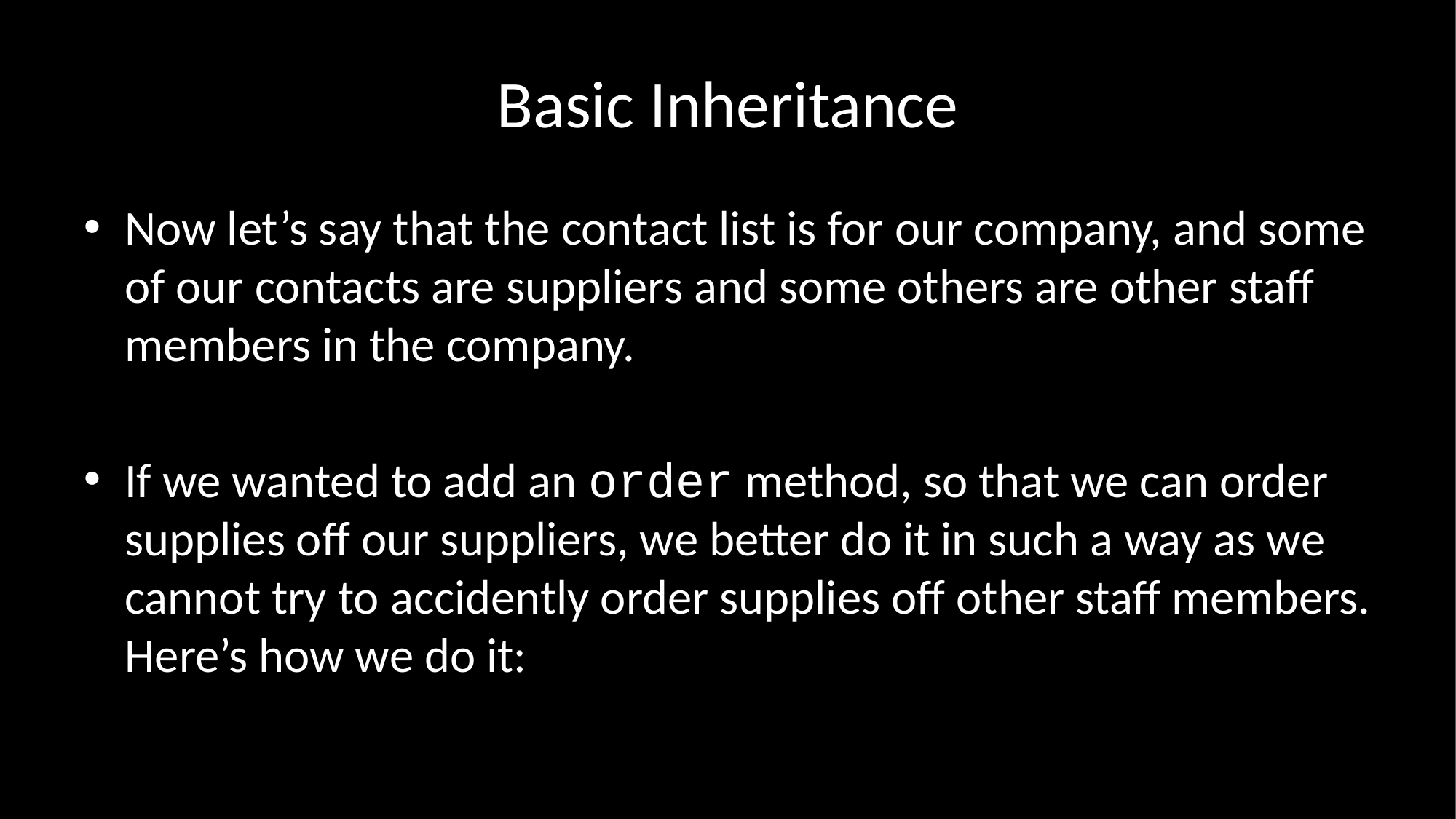

# Basic Inheritance
Now let’s say that the contact list is for our company, and some of our contacts are suppliers and some others are other staff members in the company.

If we wanted to add an order method, so that we can order supplies off our suppliers, we better do it in such a way as we cannot try to accidently order supplies off other staff members. Here’s how we do it: